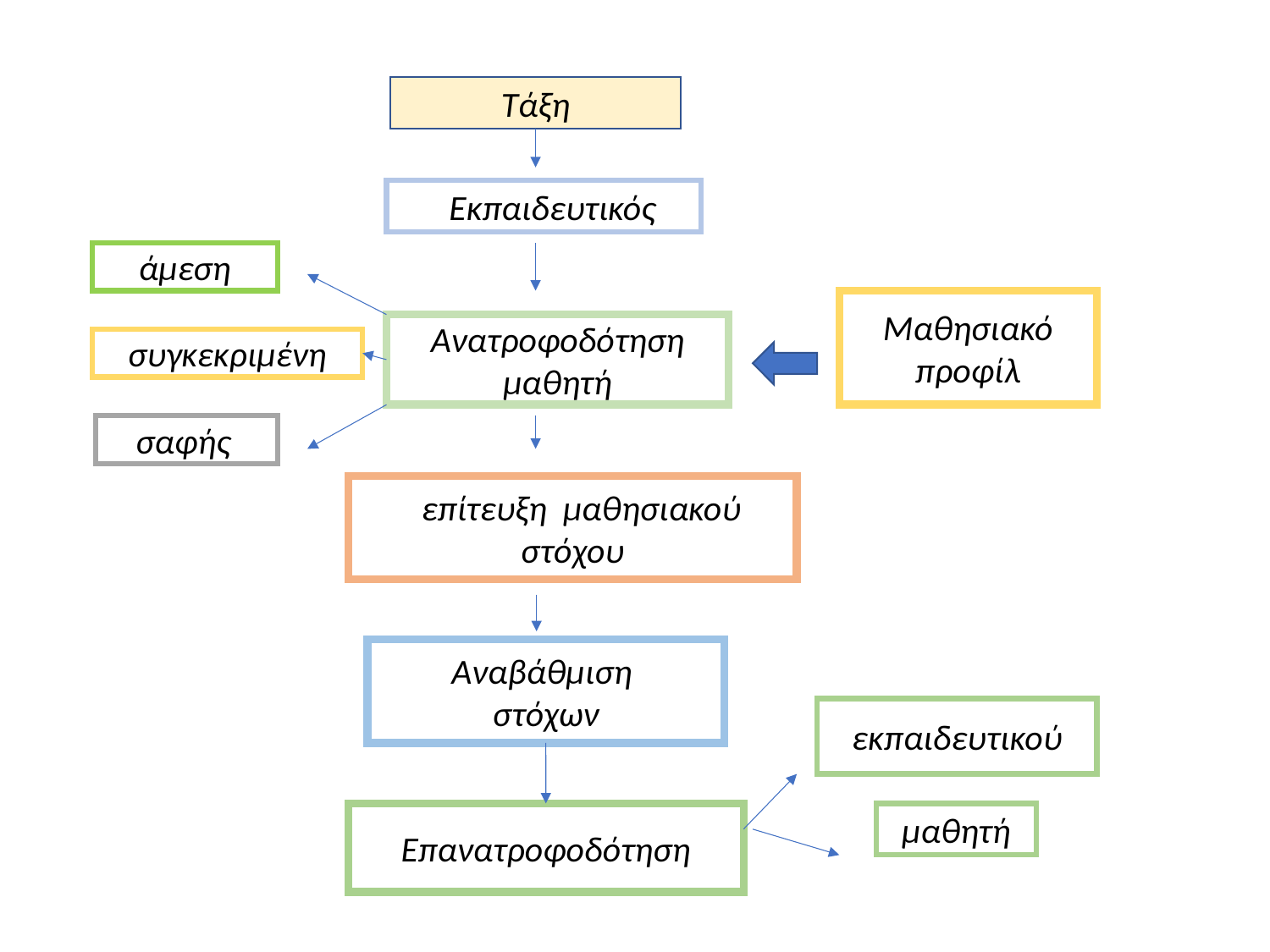

Τάξη
ΕΕκπαιδευτικός
άμεση
Μαθησιακό προφίλ
Ανατροφοδότηση μαθητή
συγκεκριμένη

Ξσαφής
Εεπίτευξη  μαθησιακού στόχου
Αναβάθμιση
στόχων
εκπαιδευτικού
μαθητή
Επανατροφοδότηση